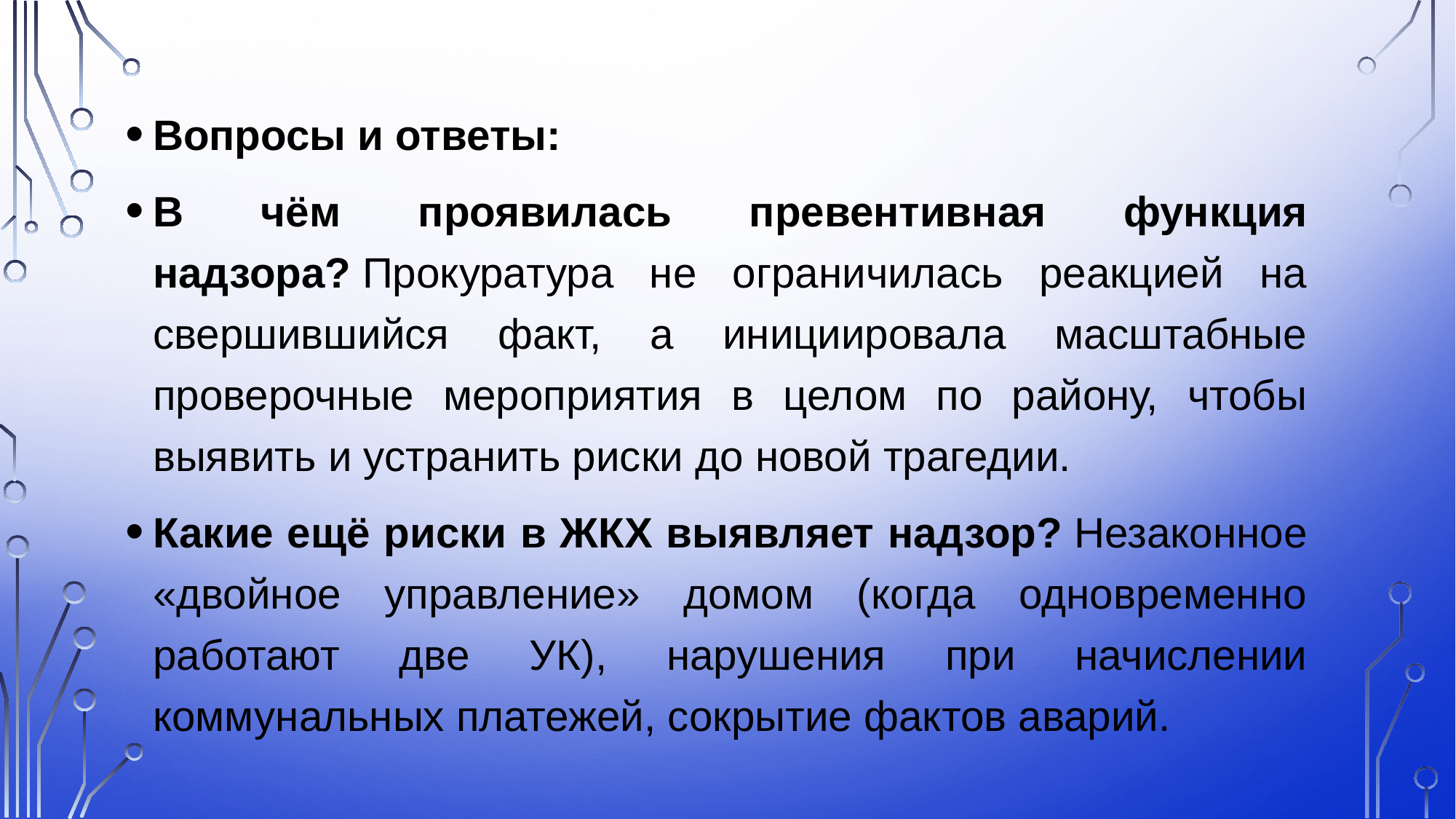

Вопросы и ответы:
В чём проявилась превентивная функция надзора? Прокуратура не ограничилась реакцией на свершившийся факт, а инициировала масштабные проверочные мероприятия в целом по району, чтобы выявить и устранить риски до новой трагедии.
Какие ещё риски в ЖКХ выявляет надзор? Незаконное «двойное управление» домом (когда одновременно работают две УК), нарушения при начислении коммунальных платежей, сокрытие фактов аварий.